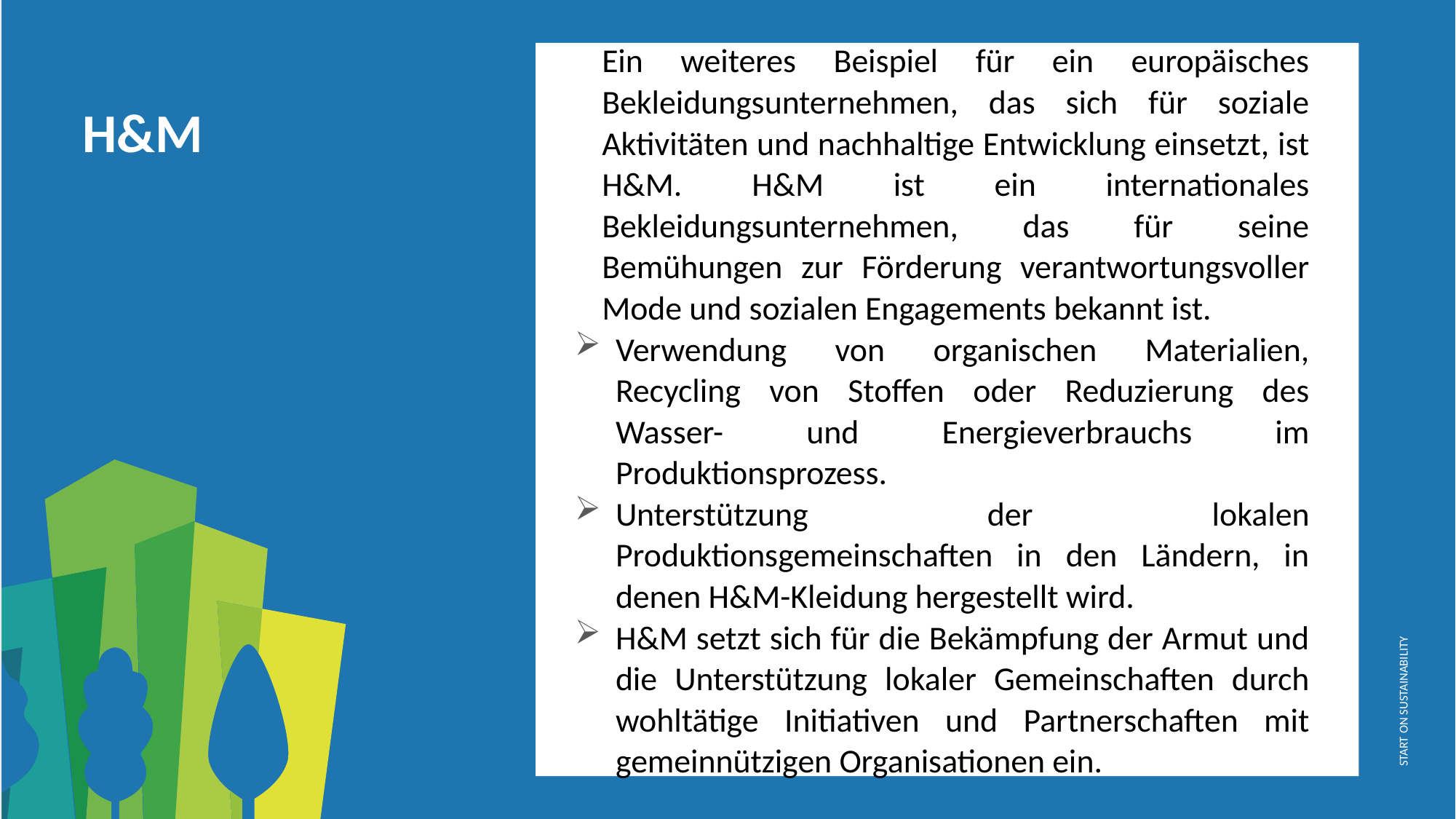

Ein weiteres Beispiel für ein europäisches Bekleidungsunternehmen, das sich für soziale Aktivitäten und nachhaltige Entwicklung einsetzt, ist H&M. H&M ist ein internationales Bekleidungsunternehmen, das für seine Bemühungen zur Förderung verantwortungsvoller Mode und sozialen Engagements bekannt ist.
Verwendung von organischen Materialien, Recycling von Stoffen oder Reduzierung des Wasser- und Energieverbrauchs im Produktionsprozess.
Unterstützung der lokalen Produktionsgemeinschaften in den Ländern, in denen H&M-Kleidung hergestellt wird.
H&M setzt sich für die Bekämpfung der Armut und die Unterstützung lokaler Gemeinschaften durch wohltätige Initiativen und Partnerschaften mit gemeinnützigen Organisationen ein.
H&M